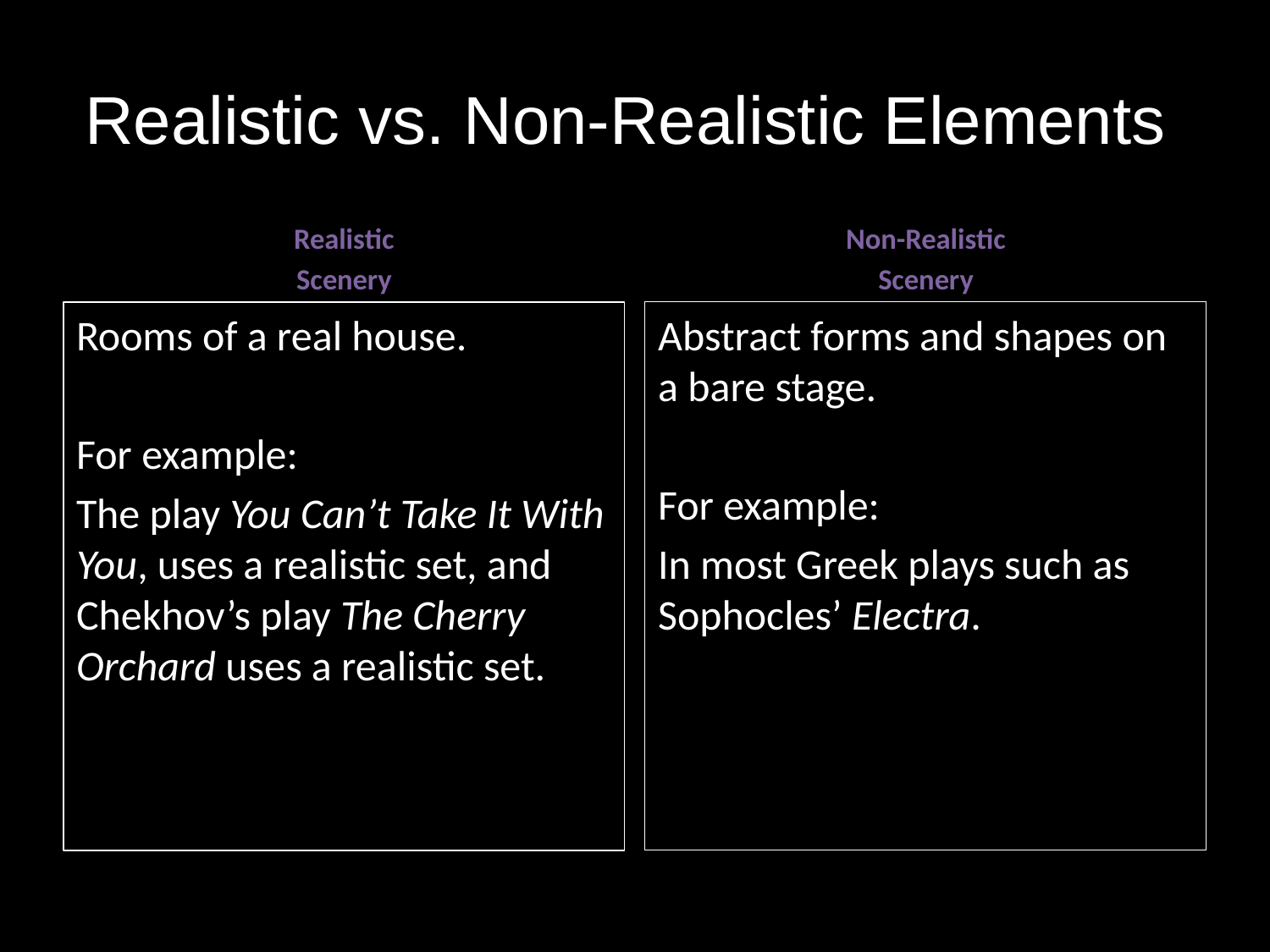

# Realistic vs. Non-Realistic Elements
Realistic
Scenery
Non-Realistic
Scenery
Rooms of a real house.

For example:
The play You Can’t Take It With You, uses a realistic set, and Chekhov’s play The Cherry Orchard uses a realistic set.
Abstract forms and shapes on a bare stage.

For example:
In most Greek plays such as Sophocles’ Electra.